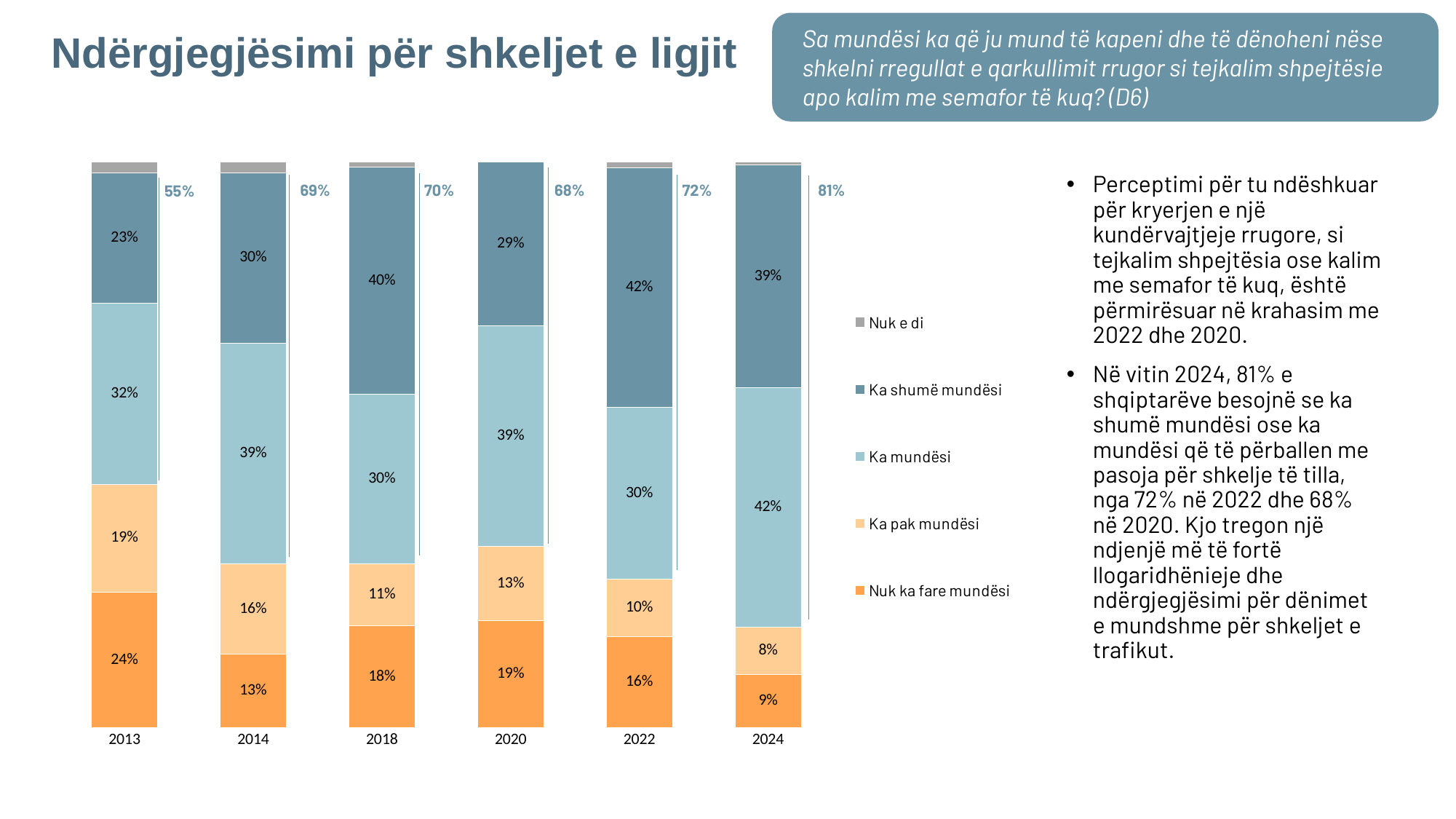

# Ndërgjegjësimi për shkeljet e ligjit
Sa mundësi ka që ju mund të kapeni dhe të dënoheni nëse shkelni rregullat e qarkullimit rrugor si tejkalim shpejtësie apo kalim me semafor të kuq? (D6)

### Chart

| Category | Nuk ka fare mundësi | Ka pak mundësi | Ka mundësi | Ka shumë mundësi | Nuk e di |
|---|---|---|---|---|---|
| 2013 | 0.24 | 0.19 | 0.32 | 0.23 | 0.02 |
| 2014 | 0.13 | 0.16 | 0.39 | 0.3 | 0.02 |
| 2018 | 0.18 | 0.11 | 0.3 | 0.4 | 0.01 |
| 2020 | 0.19 | 0.13 | 0.39 | 0.29 | 0.0 |
| 2022 | 0.16 | 0.1 | 0.3 | 0.42 | 0.01 |
| 2024 | 0.09378890344521328 | 0.08458352535215856 | 0.4224096295365625 | 0.3930170952223231 | 0.006200846443742623 |
Perceptimi për tu ndëshkuar për kryerjen e një kundërvajtjeje rrugore, si tejkalim shpejtësia ose kalim me semafor të kuq, është përmirësuar në krahasim me 2022 dhe 2020.
Në vitin 2024, 81% e shqiptarëve besojnë se ka shumë mundësi ose ka mundësi që të përballen me pasoja për shkelje të tilla, nga 72% në 2022 dhe 68% në 2020. Kjo tregon një ndjenjë më të fortë llogaridhënieje dhe ndërgjegjësimi për dënimet e mundshme për shkeljet e trafikut.
69%
70%
68%
72%
81%
55%